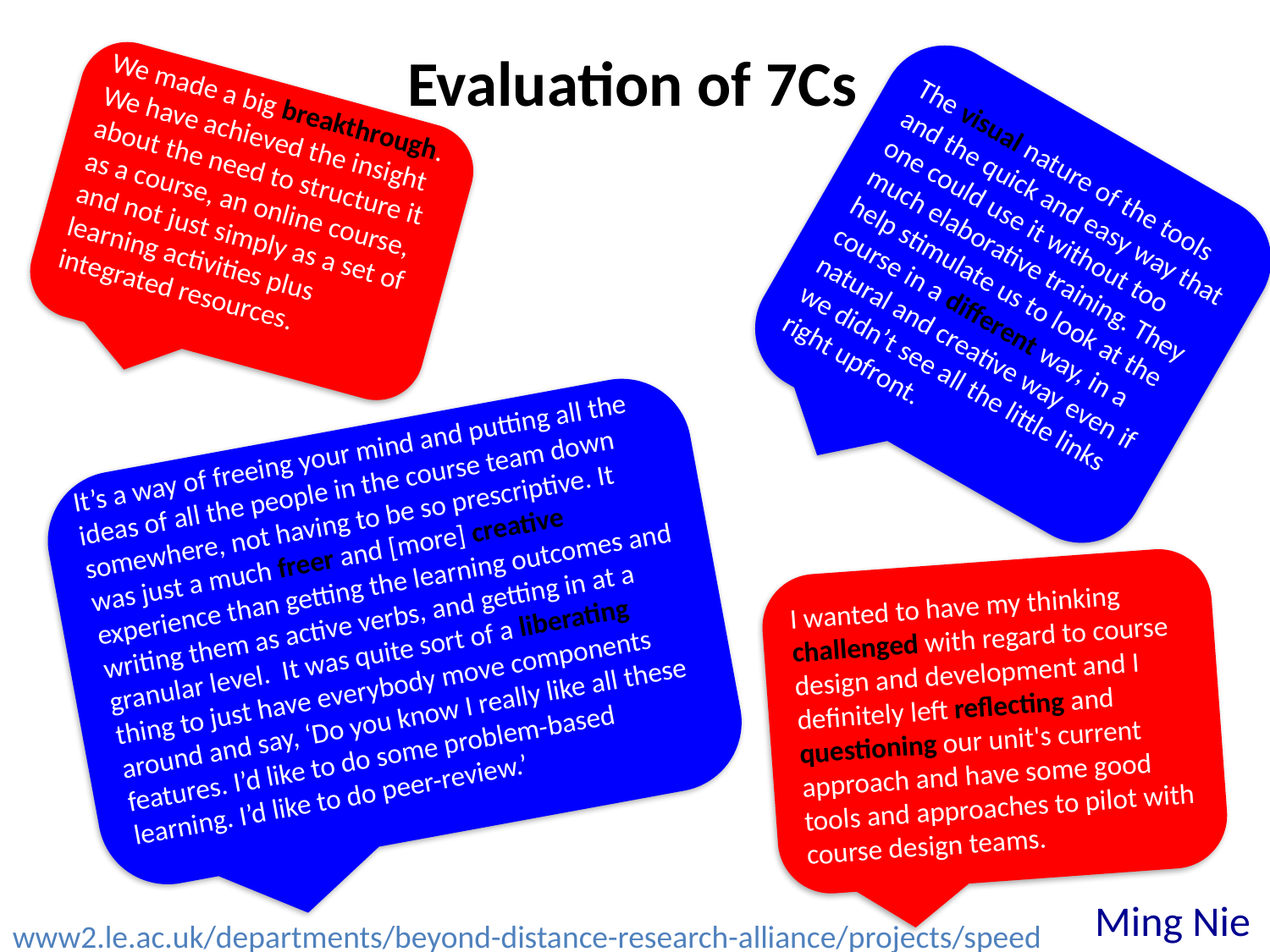

Evaluation of 7Cs
We made a big breakthrough. We have achieved the insight about the need to structure it as a course, an online course, and not just simply as a set of learning activities plus integrated resources.

The visual nature of the tools and the quick and easy way that one could use it without too much elaborative training. They help stimulate us to look at the course in a different way, in a natural and creative way even if we didn’t see all the little links right upfront.
It’s a way of freeing your mind and putting all the ideas of all the people in the course team down somewhere, not having to be so prescriptive. It was just a much freer and [more] creative experience than getting the learning outcomes and writing them as active verbs, and getting in at a granular level.  It was quite sort of a liberating thing to just have everybody move components around and say, ‘Do you know I really like all these features. I’d like to do some problem-based learning. I’d like to do peer-review.’

I wanted to have my thinking challenged with regard to course design and development and I definitely left reflecting and questioning our unit's current approach and have some good tools and approaches to pilot with course design teams.
Ming Nie
www2.le.ac.uk/departments/beyond-distance-research-alliance/projects/speed